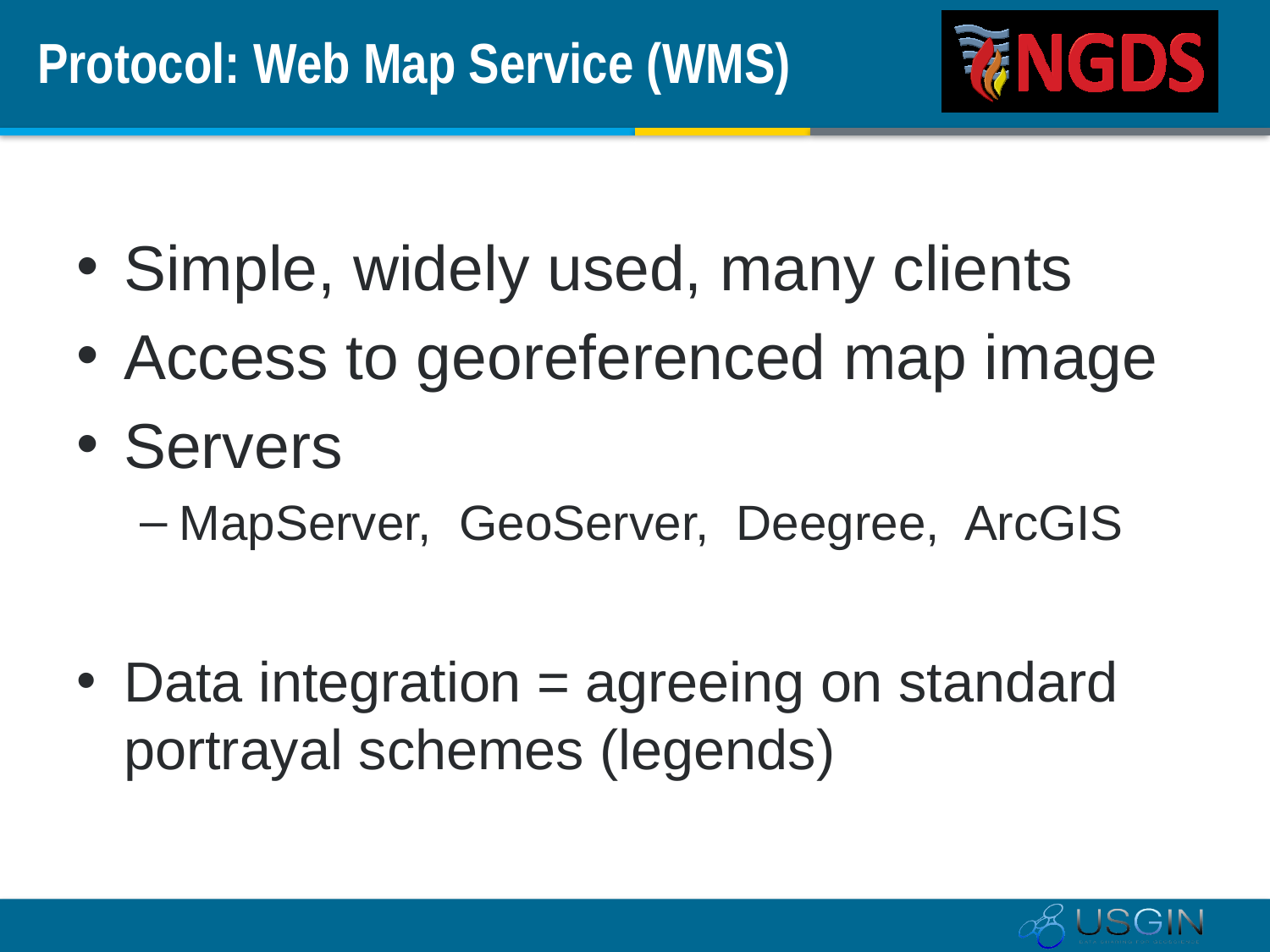

# Protocol: Web Map Service (WMS)
Simple, widely used, many clients
Access to georeferenced map image
Servers
MapServer,  GeoServer,  Deegree,  ArcGIS

Data integration = agreeing on standard portrayal schemes (legends)